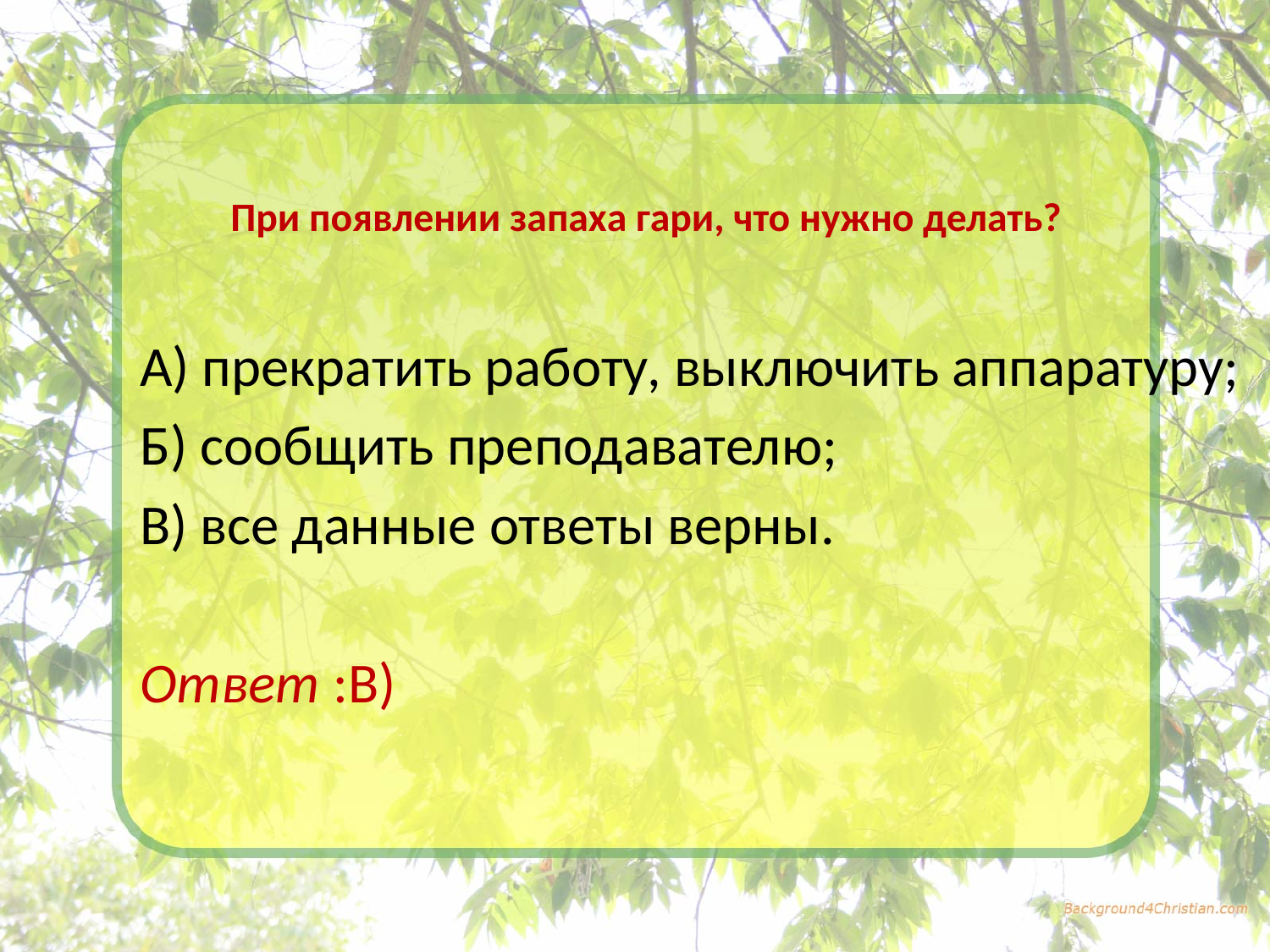

# При появлении запаха гари, что нужно делать?
А) прекратить работу, выключить аппаратуру;
Б) сообщить преподавателю;
В) все данные ответы верны.

Ответ :В)